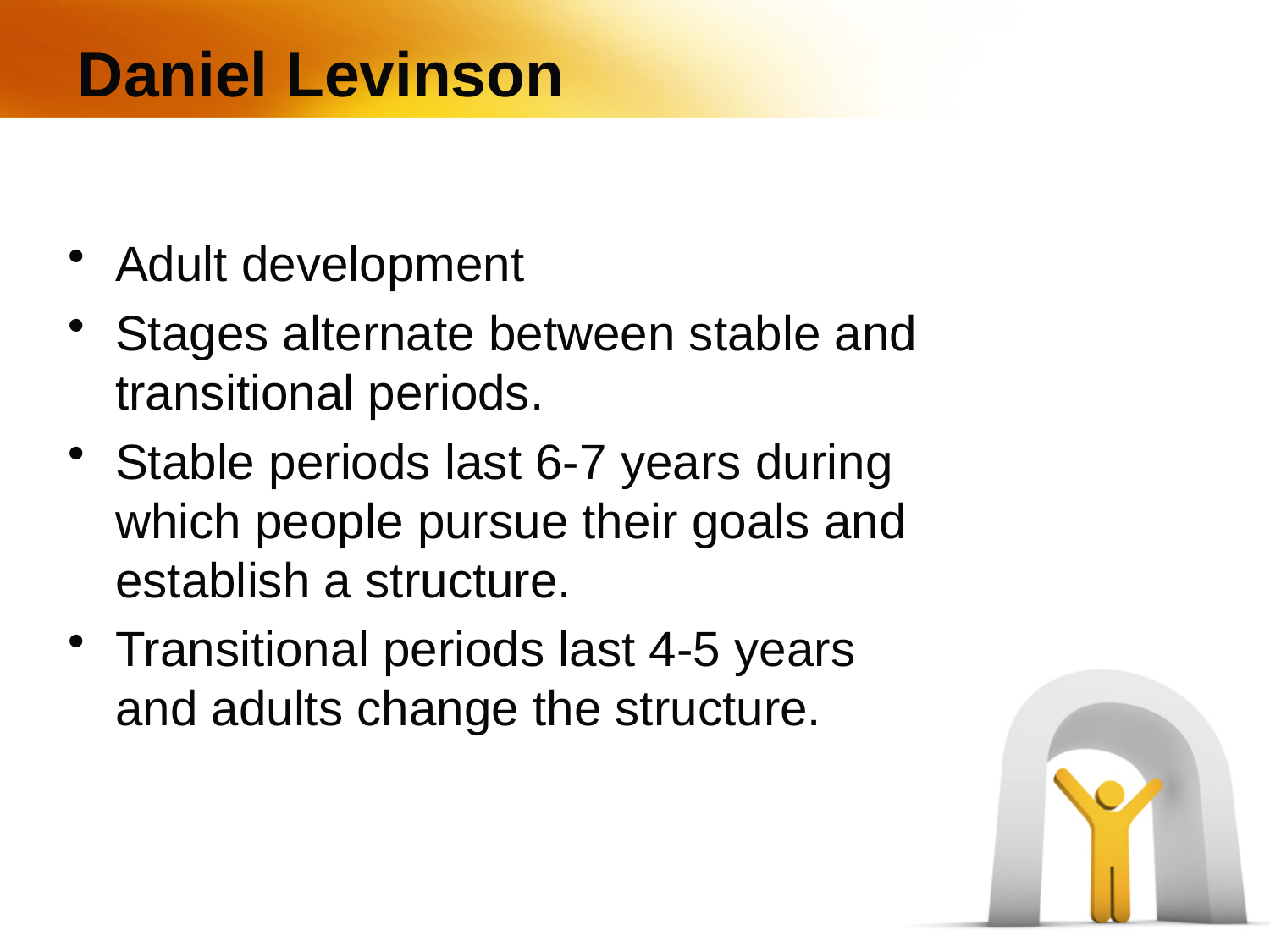

# Daniel Levinson
Adult development
Stages alternate between stable and transitional periods.
Stable periods last 6-7 years during which people pursue their goals and establish a structure.
Transitional periods last 4-5 years and adults change the structure.